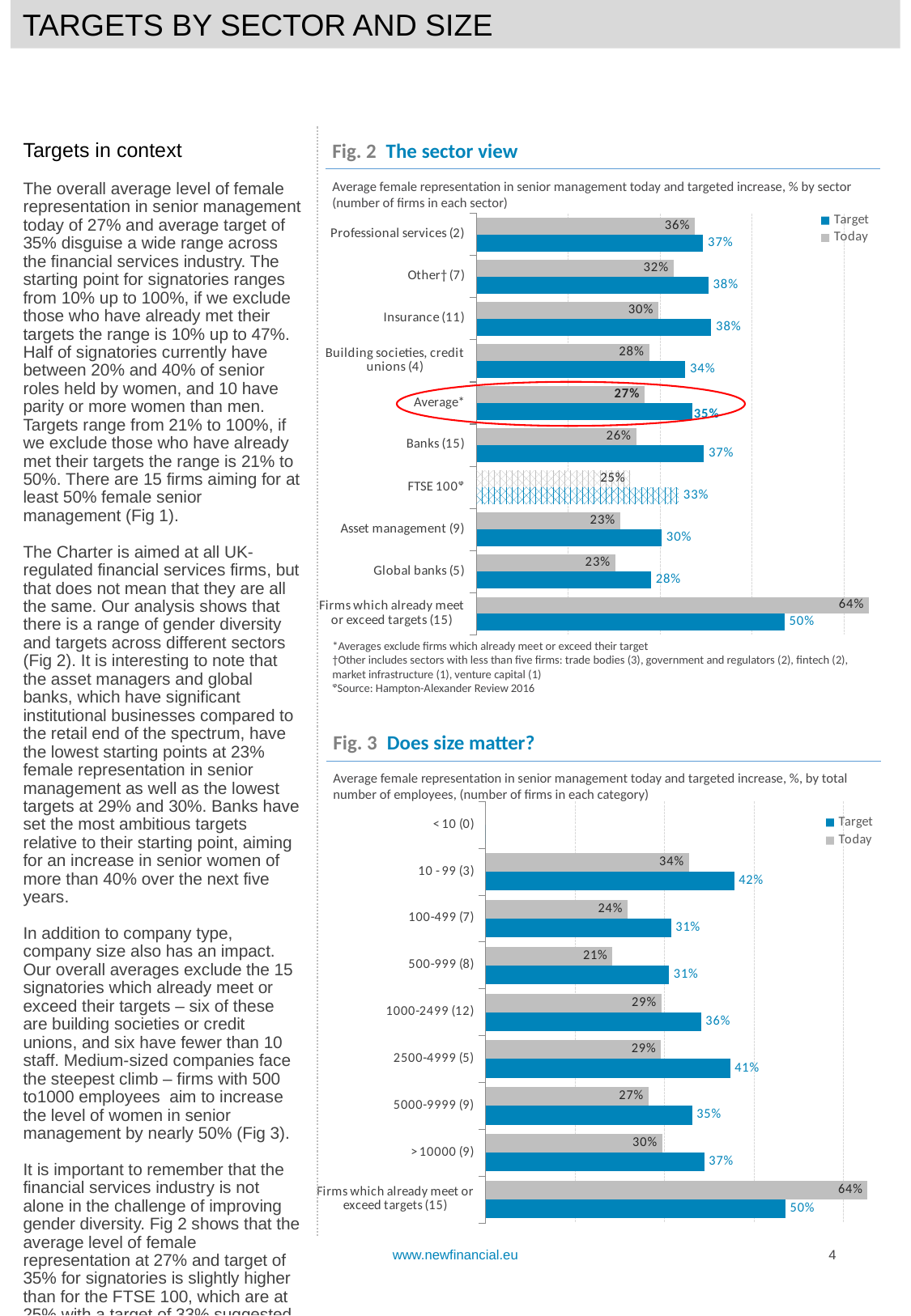

TARGETS BY SECTOR AND SIZE
Fig. 2  The sector view

Average female representation in senior management today and targeted increase, % by sector (number of firms in each sector)

*Averages exclude firms which already meet or exceed their target
†Other includes sectors with less than five firms: trade bodies (3), government and regulators (2), fintech (2), market infrastructure (1), venture capital (1)
ᵠSource: Hampton-Alexander Review 2016
# Targets in context The overall average level of female representation in senior management today of 27% and average target of 35% disguise a wide range across the financial services industry. The starting point for signatories ranges from 10% up to 100%, if we exclude those who have already met their targets the range is 10% up to 47%. Half of signatories currently have between 20% and 40% of senior roles held by women, and 10 have parity or more women than men. Targets range from 21% to 100%, if we exclude those who have already met their targets the range is 21% to 50%. There are 15 firms aiming for at least 50% female senior management (Fig 1). The Charter is aimed at all UK-regulated financial services firms, but that does not mean that they are all the same. Our analysis shows that there is a range of gender diversity and targets across different sectors (Fig 2). It is interesting to note that the asset managers and global banks, which have significant institutional businesses compared to the retail end of the spectrum, have the lowest starting points at 23% female representation in senior management as well as the lowest targets at 29% and 30%. Banks have set the most ambitious targets relative to their starting point, aiming for an increase in senior women of more than 40% over the next five years. In addition to company type, company size also has an impact. Our overall averages exclude the 15 signatories which already meet or exceed their targets – six of these are building societies or credit unions, and six have fewer than 10 staff. Medium-sized companies face the steepest climb – firms with 500 to1000 employees  aim to increase the level of women in senior management by nearly 50% (Fig 3). It is important to remember that the financial services industry is not alone in the challenge of improving gender diversity. Fig 2 shows that the average level of female representation at 27% and target of 35% for signatories is slightly higher than for the FTSE 100, which are at 25% with a target of 33% suggested by the Hampton-Alexander Review.

### Chart

| Category | Today | Target |
|---|---|---|
| Professional services (2) | 0.3565 | 0.37 |
| Other† (7) | 0.32157142857142856 | 0.37857142857142856 |
| Insurance (11) | 0.2969497245179063 | 0.3832727272727272 |
| Building societies, credit unions (4) | 0.28175 | 0.34075 |
| Average* | 0.27386692395654655 | 0.3524968490566039 |
| Banks (15) | 0.2609666666666667 | 0.3712222 |
| FTSE 100ᵠ | 0.251 | 0.33 |
| Asset management (9) | 0.23444444444444443 | 0.30222222222222217 |
| Global banks (5) | 0.2266 | 0.28500000000000003 |
| Firms which already meet or exceed targets (15) | 0.6406666666666667 | 0.5028666666666666 |
Fig. 3  Does size matter?

Average female representation in senior management today and targeted increase, %, by total number of employees, (number of firms in each category)

### Chart

| Category | Today | Target |
|---|---|---|
| < 10 (0) | 0.0 | 0.0 |
| 10 - 99 (3) | 0.3406666666666667 | 0.4166666666666667 |
| 100-499 (7) | 0.238 | 0.3107142857142858 |
| 500-999 (8) | 0.21281250000000002 | 0.30729162499999996 |
| 1000-2499 (12) | 0.2944791666666667 | 0.36108333333333337 |
| 2500-4999 (5) | 0.294 | 0.41 |
| 5000-9999 (9) | 0.2731111111111111 | 0.3462222222222222 |
| > 10000 (9) | 0.29585521885521887 | 0.3666666666666666 |
| Firms which already meet or exceed targets (15) | 0.6406666666666667 | 0.5028666666666666 |
www.newfinancial.eu
4